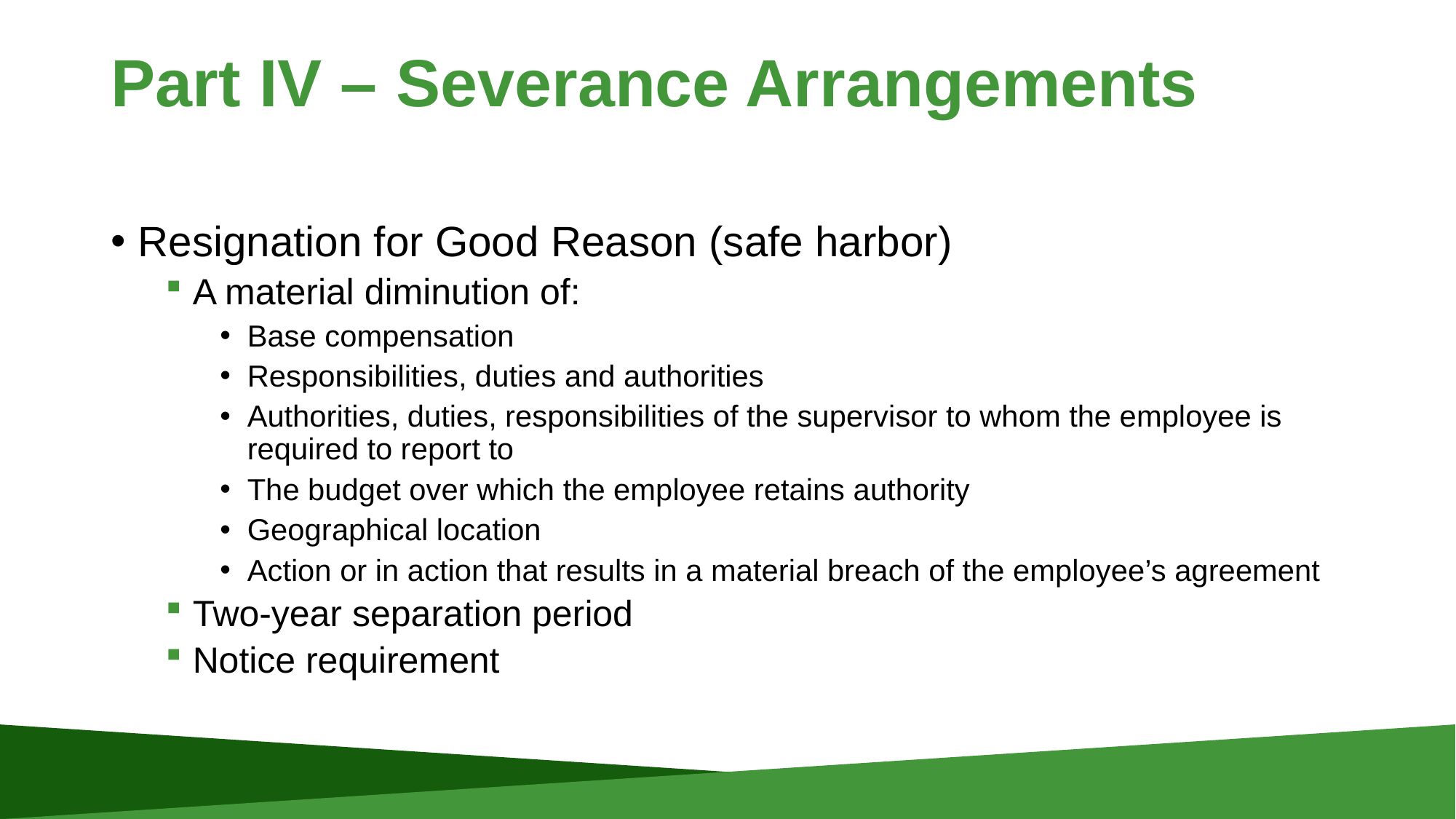

# Part IV – Severance Arrangements
Resignation for Good Reason (safe harbor)
A material diminution of:
Base compensation
Responsibilities, duties and authorities
Authorities, duties, responsibilities of the supervisor to whom the employee is required to report to
The budget over which the employee retains authority
Geographical location
Action or in action that results in a material breach of the employee’s agreement
Two-year separation period
Notice requirement